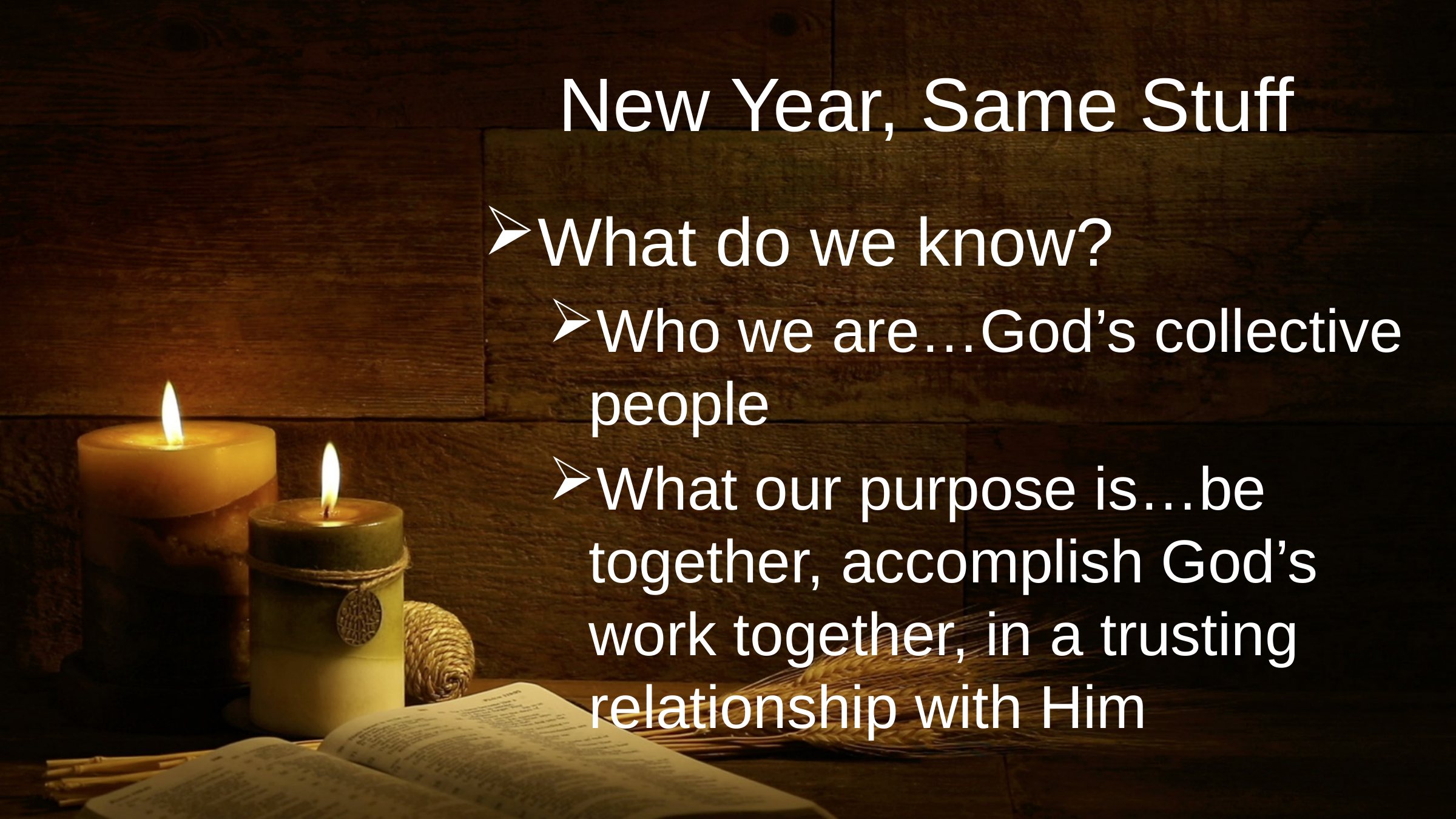

# New Year, Same Stuff
What do we know?
Who we are…God’s collective people
What our purpose is…be together, accomplish God’s work together, in a trusting relationship with Him